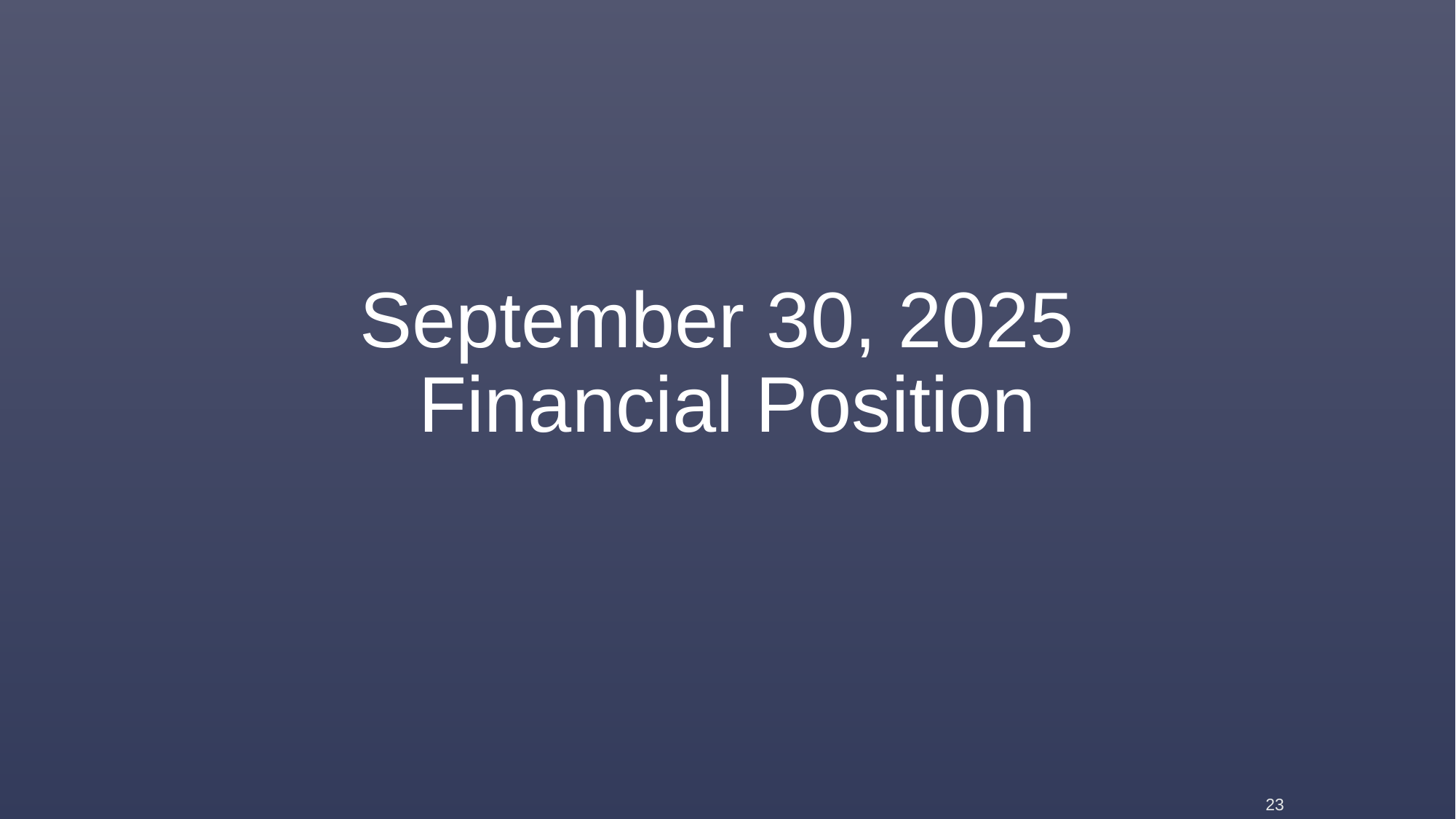

# September 30, 2025  Financial Position
23